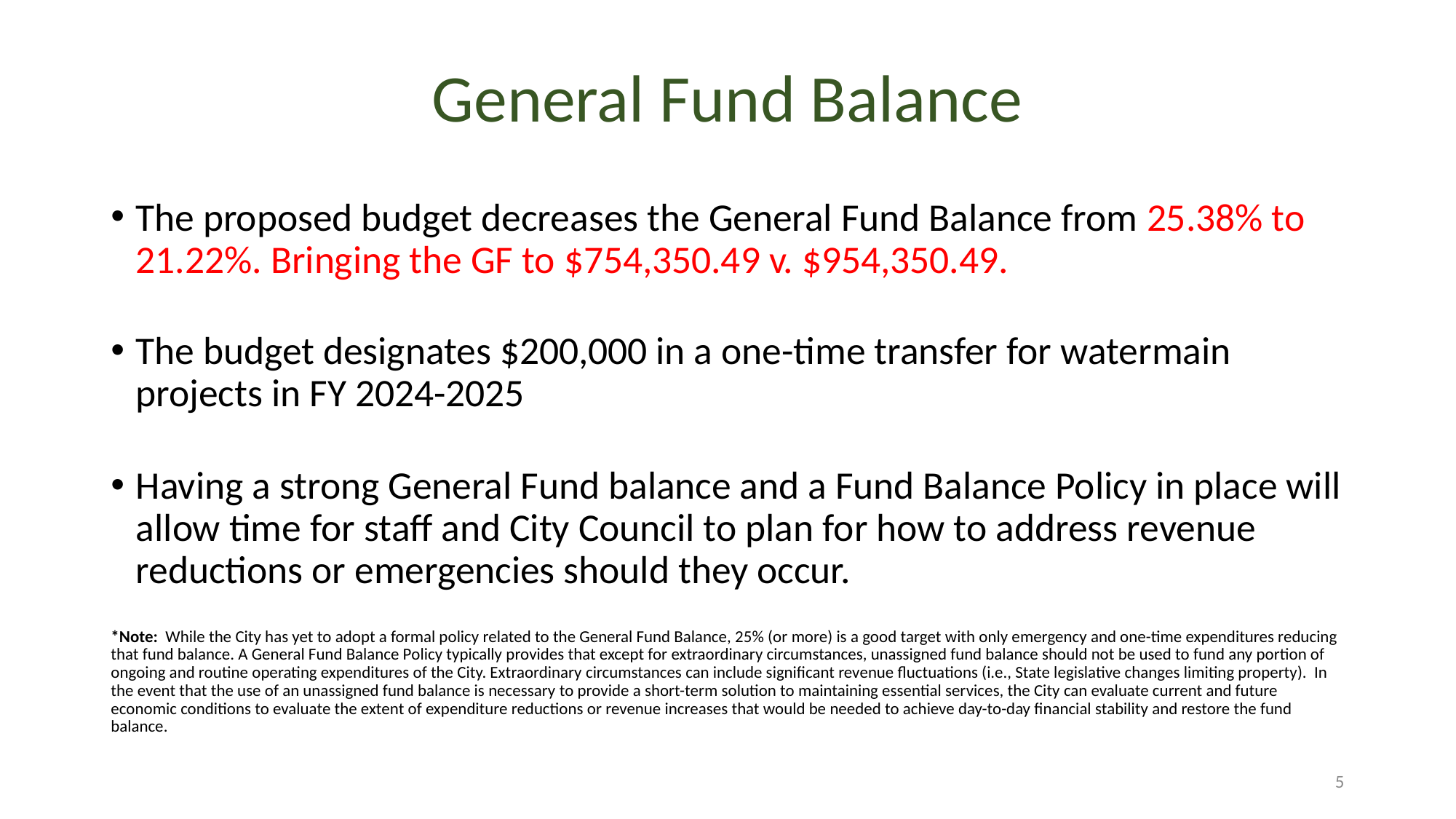

# General Fund Balance
The proposed budget decreases the General Fund Balance from 25.38% to 21.22%. Bringing the GF to $754,350.49 v. $954,350.49.

The budget designates $200,000 in a one-time transfer for watermain projects in FY 2024-2025

Having a strong General Fund balance and a Fund Balance Policy in place will allow time for staff and City Council to plan for how to address revenue reductions or emergencies should they occur.

*Note:  While the City has yet to adopt a formal policy related to the General Fund Balance, 25% (or more) is a good target with only emergency and one-time expenditures reducing that fund balance. A General Fund Balance Policy typically provides that except for extraordinary circumstances, unassigned fund balance should not be used to fund any portion of ongoing and routine operating expenditures of the City. Extraordinary circumstances can include significant revenue fluctuations (i.e., State legislative changes limiting property).  In the event that the use of an unassigned fund balance is necessary to provide a short-term solution to maintaining essential services, the City can evaluate current and future economic conditions to evaluate the extent of expenditure reductions or revenue increases that would be needed to achieve day-to-day financial stability and restore the fund balance.
5